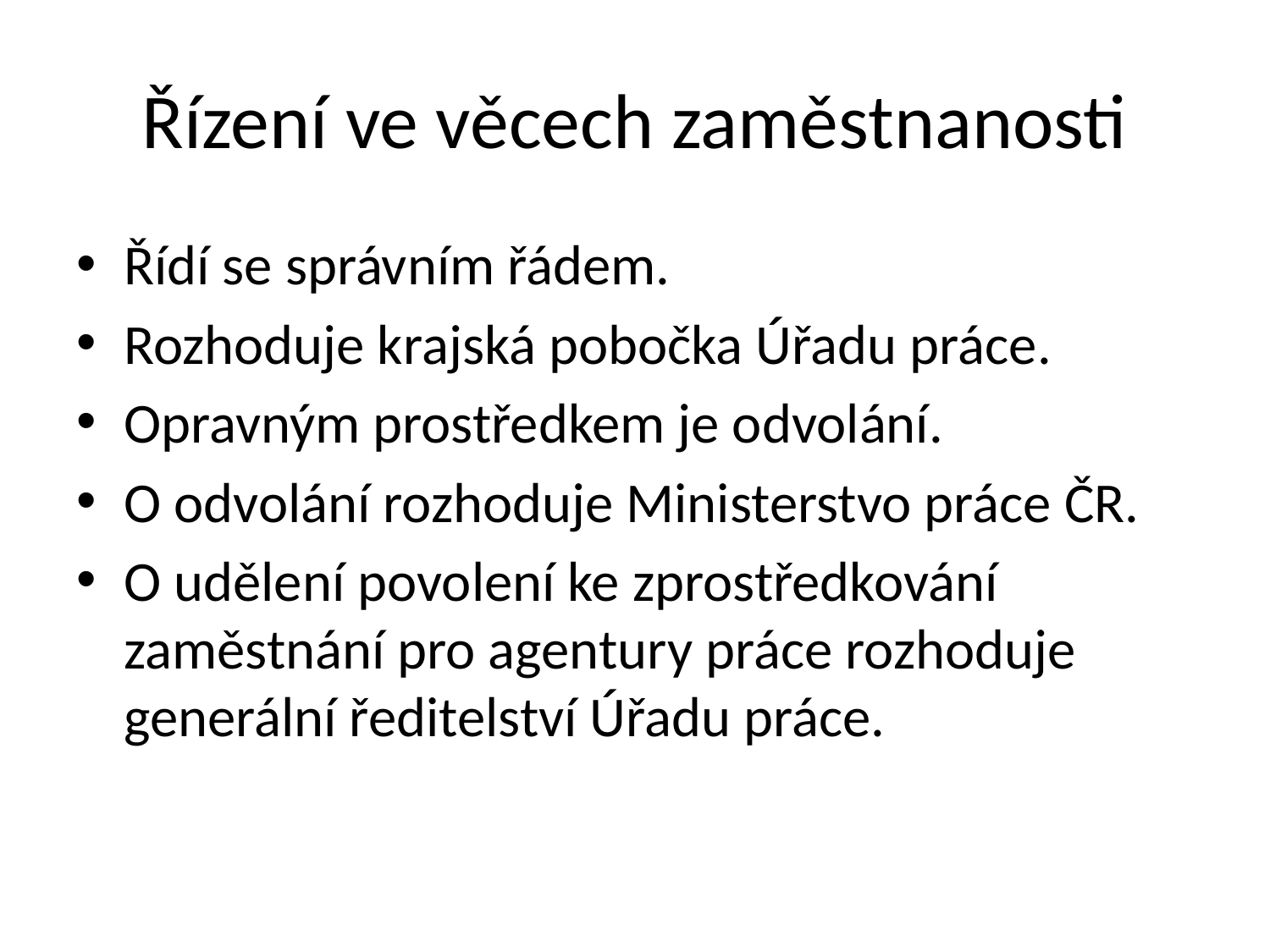

# Řízení ve věcech zaměstnanosti
Řídí se správním řádem.
Rozhoduje krajská pobočka Úřadu práce.
Opravným prostředkem je odvolání.
O odvolání rozhoduje Ministerstvo práce ČR.
O udělení povolení ke zprostředkování zaměstnání pro agentury práce rozhoduje generální ředitelství Úřadu práce.